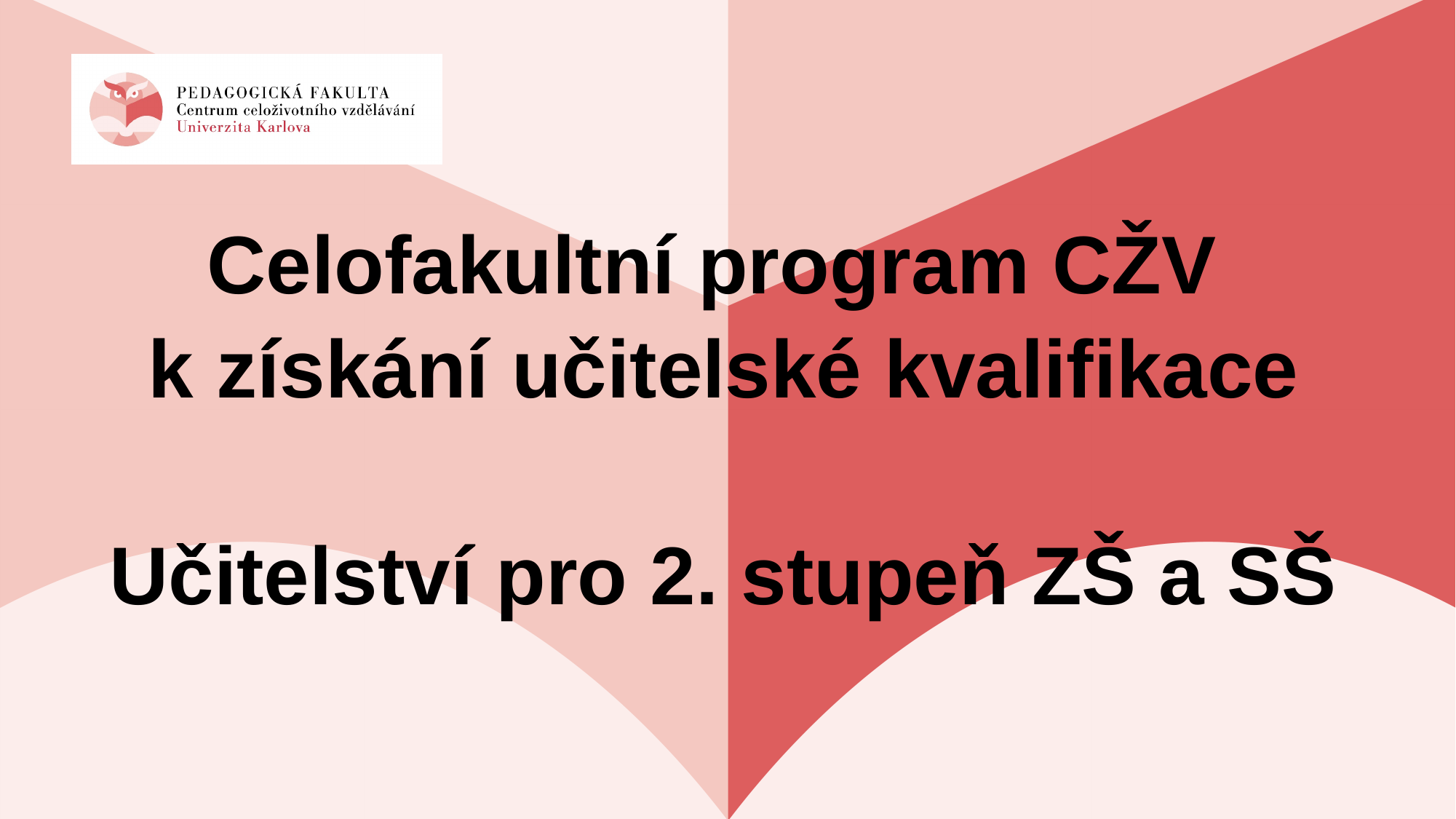

Celofakultní program CŽV
k získání učitelské kvalifikace

Učitelství pro 2. stupeň ZŠ a SŠ